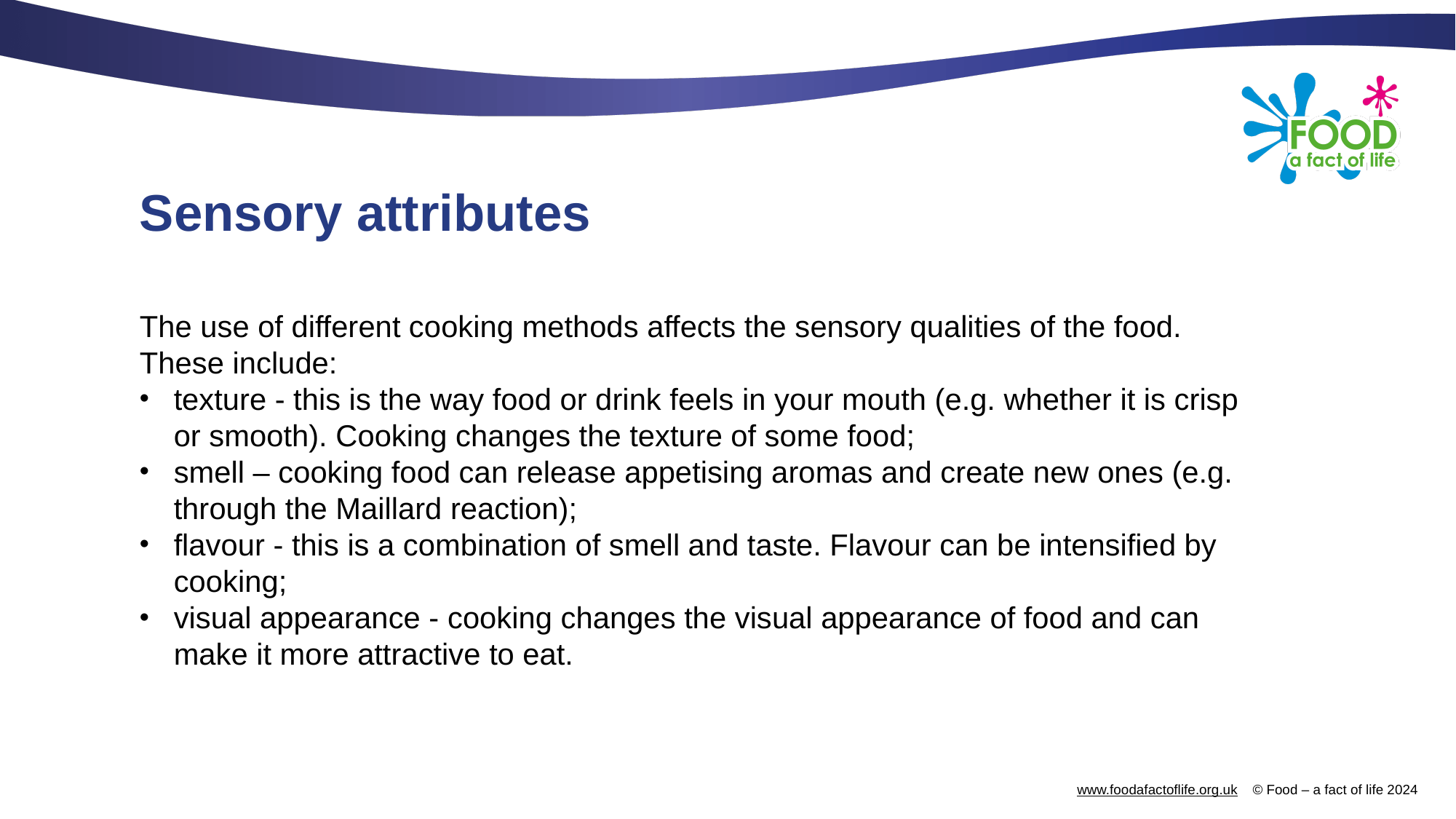

# Sensory attributes
The use of different cooking methods affects the sensory qualities of the food.
These include:
texture - this is the way food or drink feels in your mouth (e.g. whether it is crisp or smooth). Cooking changes the texture of some food;
smell – cooking food can release appetising aromas and create new ones (e.g. through the Maillard reaction);
flavour - this is a combination of smell and taste. Flavour can be intensified by cooking;
visual appearance - cooking changes the visual appearance of food and can make it more attractive to eat.